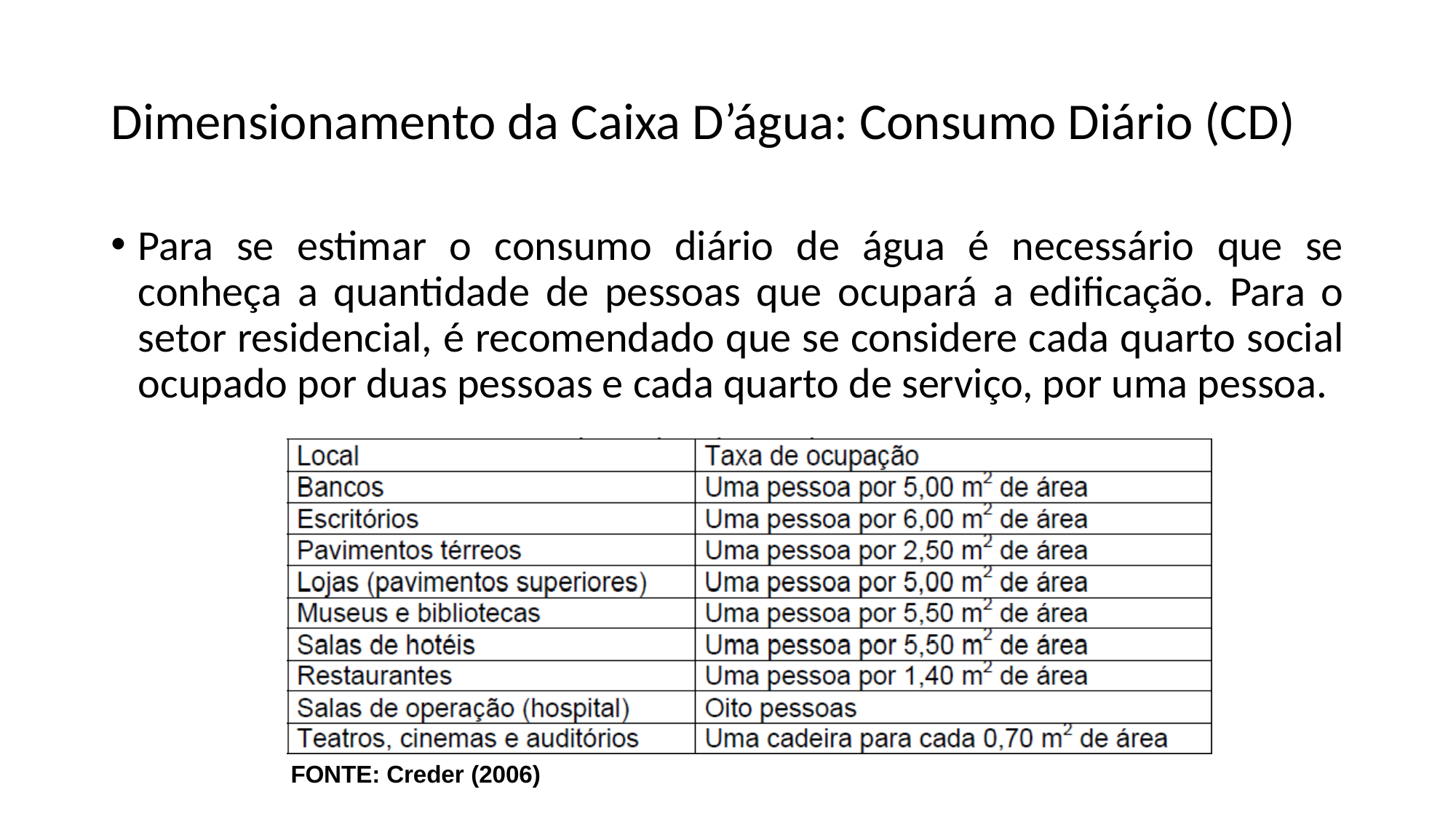

# Dimensionamento da Caixa D’água: Consumo Diário (CD)
Para se estimar o consumo diário de água é necessário que se conheça a quantidade de pessoas que ocupará a edificação. Para o setor residencial, é recomendado que se considere cada quarto social ocupado por duas pessoas e cada quarto de serviço, por uma pessoa.

FONTE: Creder (2006)